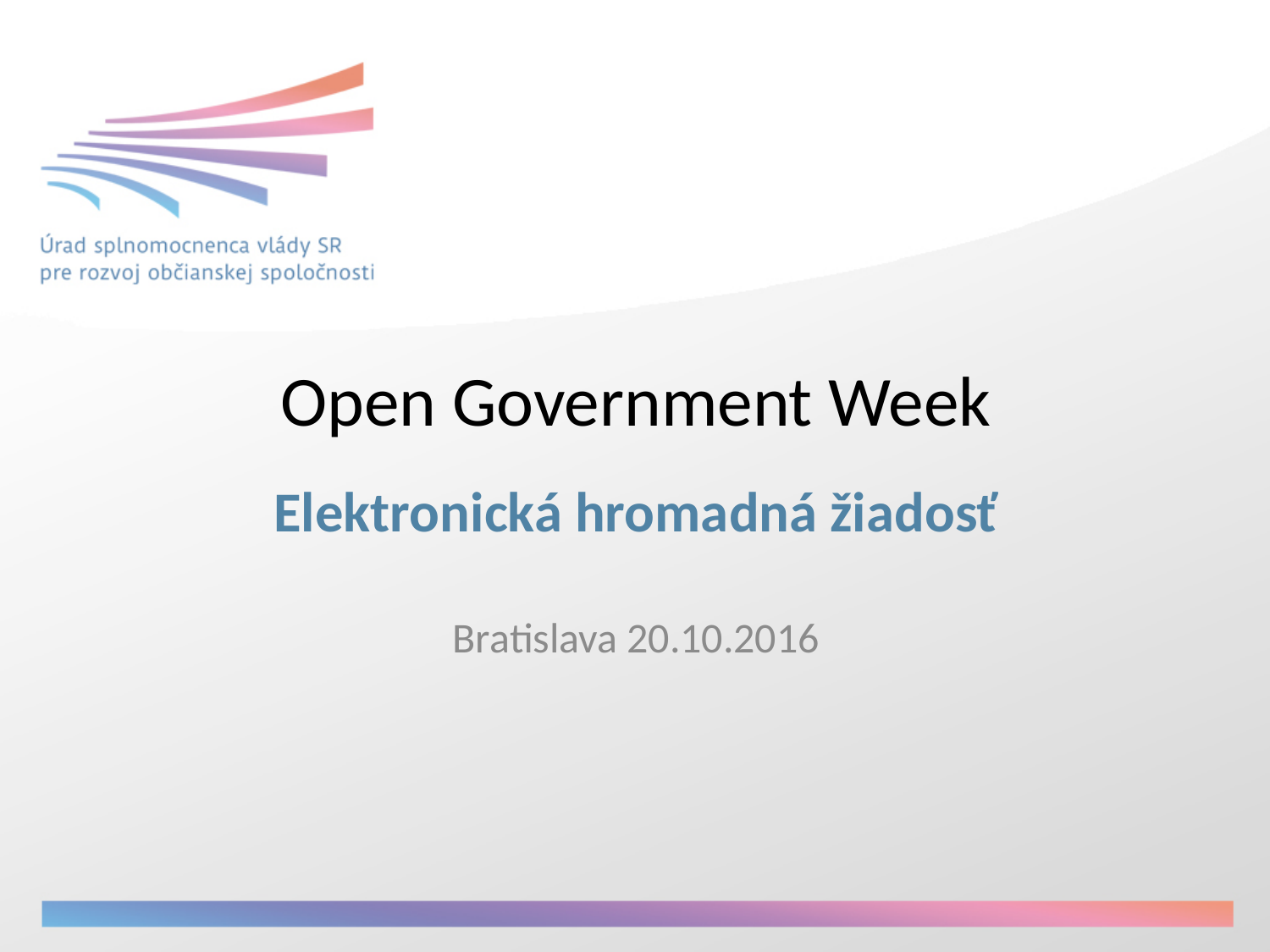

# Open Government Week
Elektronická hromadná žiadosť
Bratislava 20.10.2016